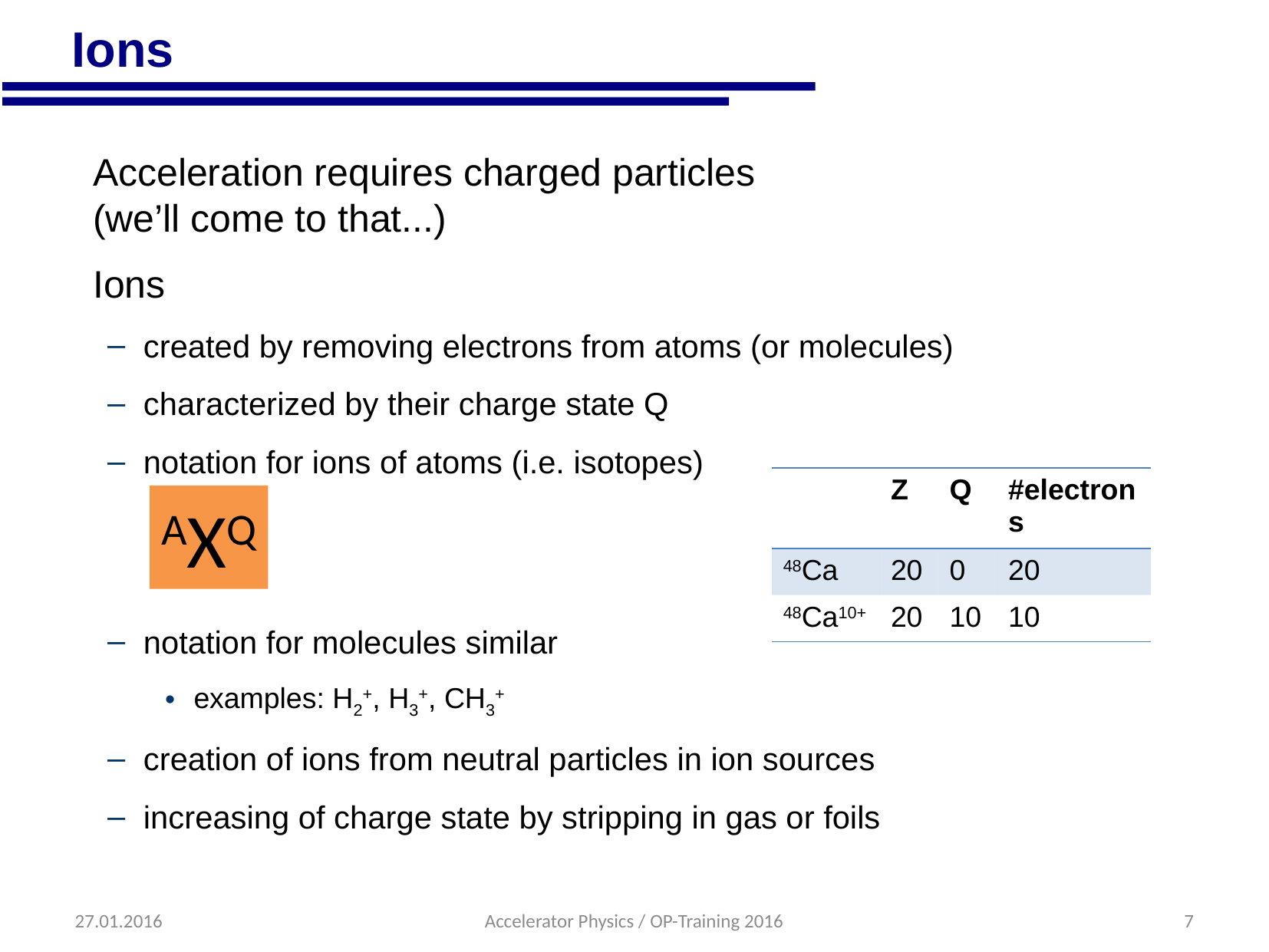

# Ions
Acceleration requires charged particles
(we’ll come to that...)
Ions
created by removing electrons from atoms (or molecules)
characterized by their charge state Q
notation for ions of atoms (i.e. isotopes)

notation for molecules similar
examples: H2+, H3+, CH3+
creation of ions from neutral particles in ion sources
increasing of charge state by stripping in gas or foils
|  | Z | Q | #electrons |
| --- | --- | --- | --- |
| 48Ca | 20 | 0 | 20 |
| 48Ca10+ | 20 | 10 | 10 |
AXQ
27.01.2016
Accelerator Physics / OP-Training 2016
7